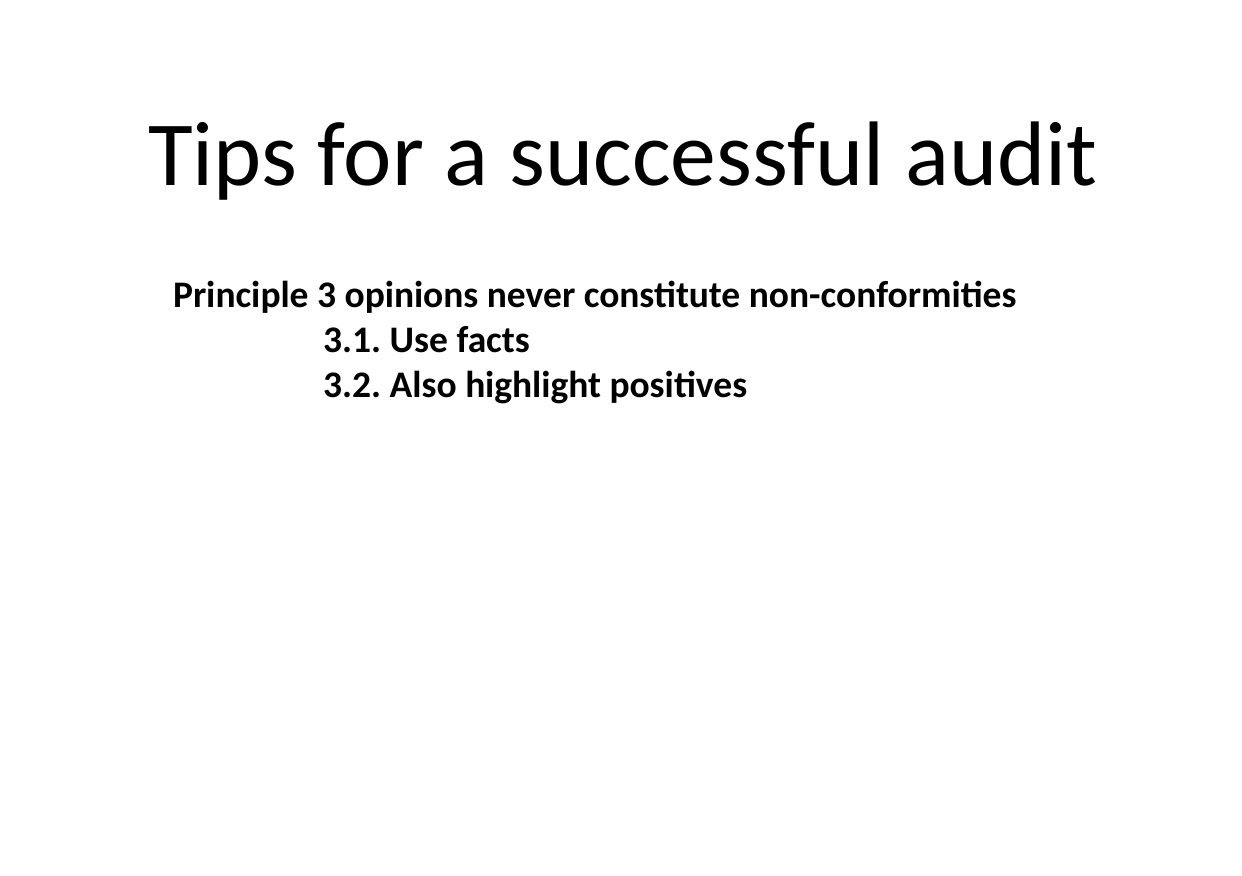

# Tips for a successful audit
Principle 3 opinions never constitute non-conformities
	3.1. Use facts
	3.2. Also highlight positives